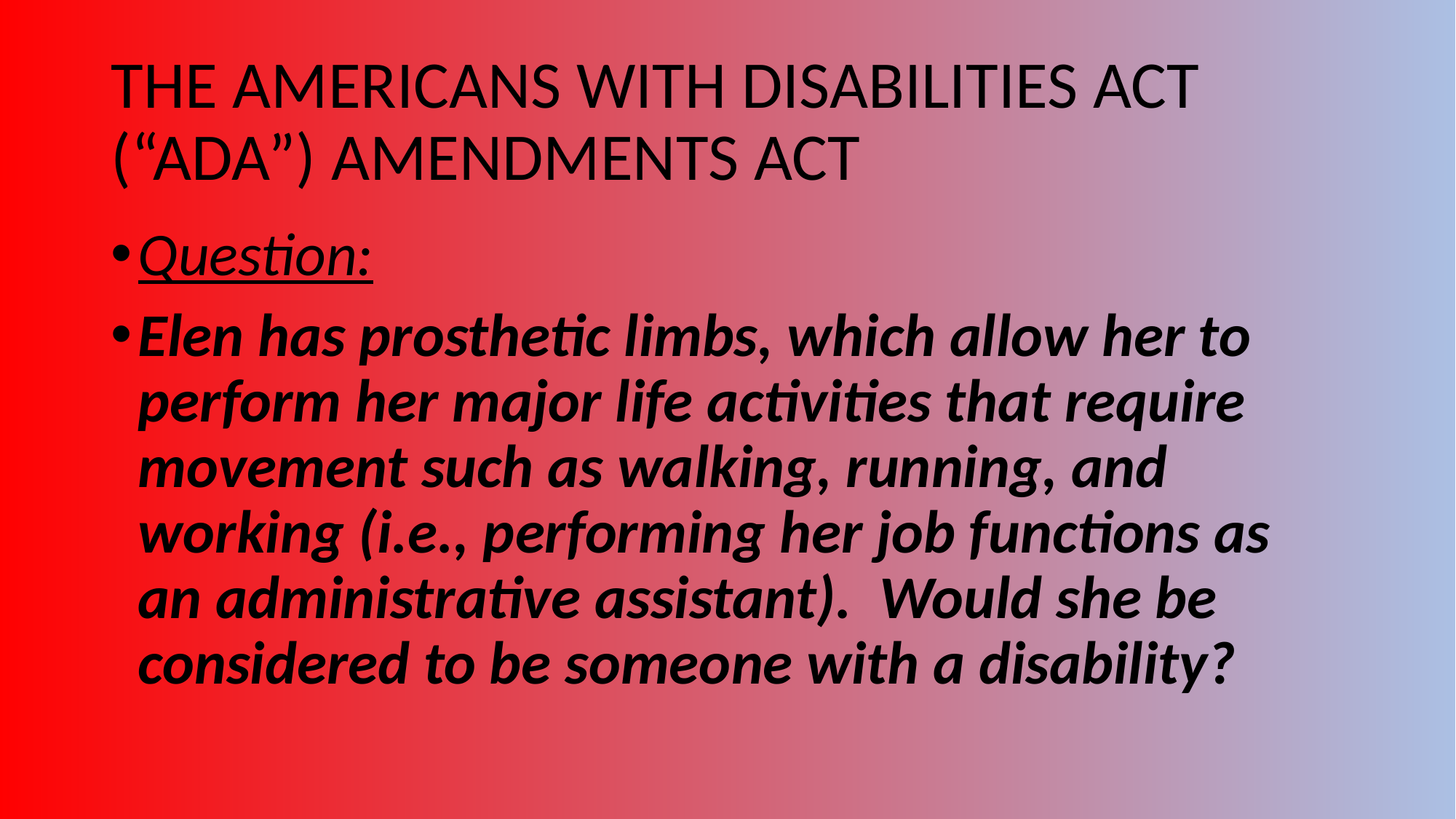

# THE AMERICANS WITH DISABILITIES ACT (“ADA”) AMENDMENTS ACT
Question:
Elen has prosthetic limbs, which allow her to perform her major life activities that require movement such as walking, running, and working (i.e., performing her job functions as an administrative assistant).  Would she be considered to be someone with a disability?